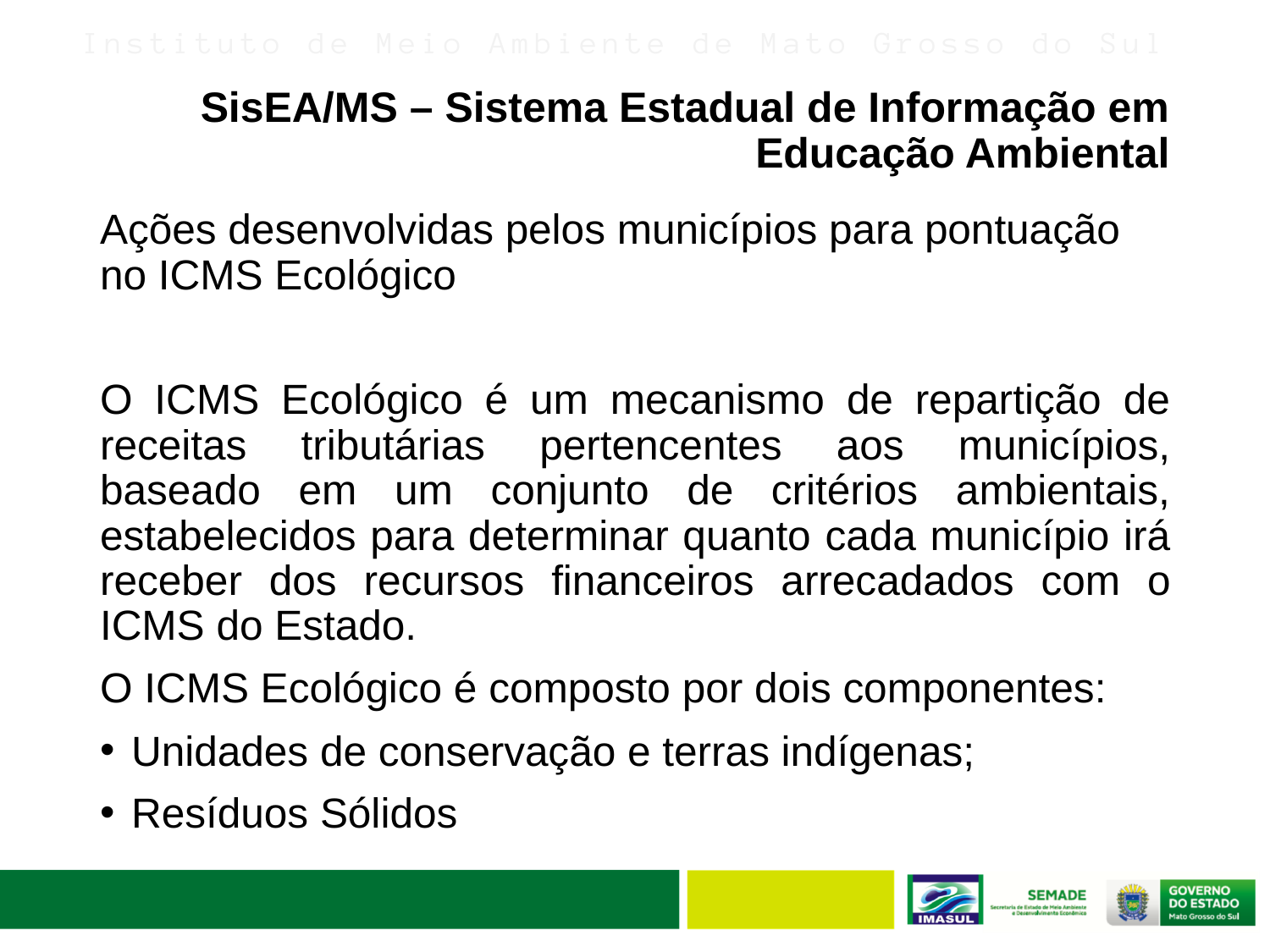

SisEA/MS – Sistema Estadual de Informação em Educação Ambiental
Ações desenvolvidas pelos municípios para pontuação no ICMS Ecológico

O ICMS Ecológico é um mecanismo de repartição de receitas tributárias pertencentes aos municípios, baseado em um conjunto de critérios ambientais, estabelecidos para determinar quanto cada município irá receber dos recursos financeiros arrecadados com o ICMS do Estado.
O ICMS Ecológico é composto por dois componentes:
Unidades de conservação e terras indígenas;
Resíduos Sólidos